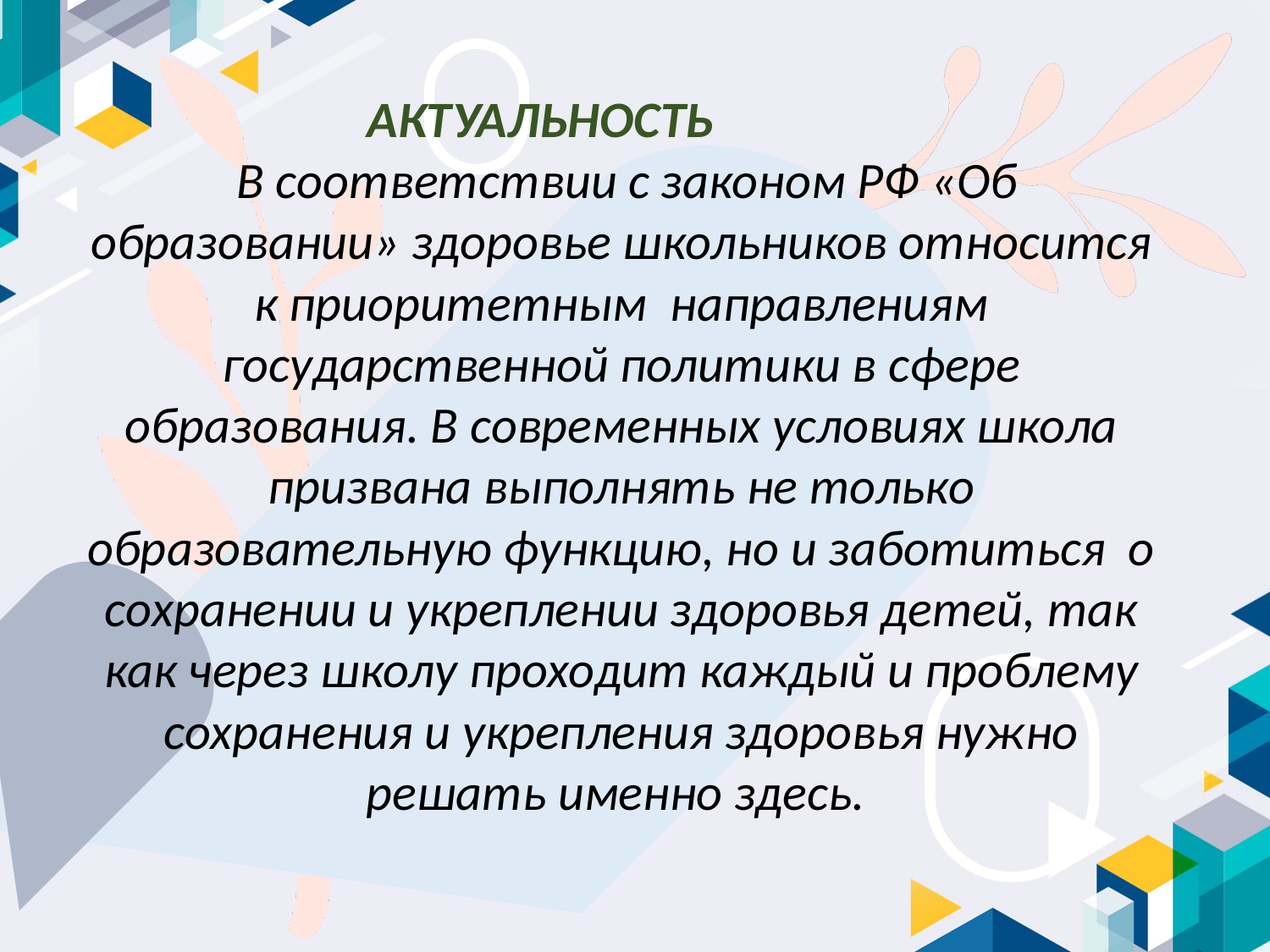

АКТУАЛЬНОСТЬ
 В соответствии с законом РФ «Об образовании» здоровье школьников относится к приоритетным  направлениям государственной политики в сфере образования. В современных условиях школа призвана выполнять не только образовательную функцию, но и заботиться  о сохранении и укреплении здоровья детей, так как через школу проходит каждый и проблему сохранения и укрепления здоровья нужно решать именно здесь.